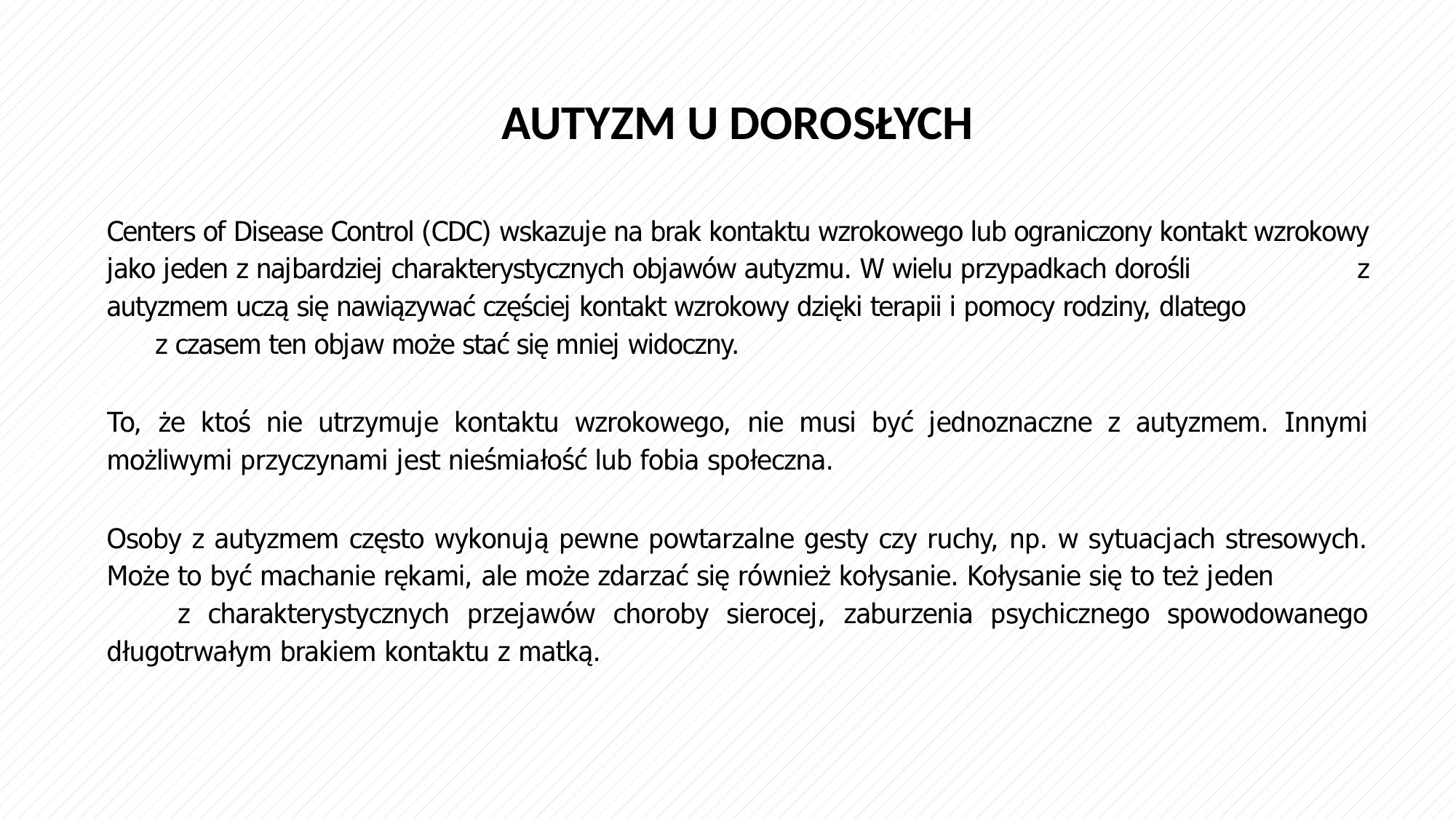

AUTYZM U DOROSŁYCH
Centers of Disease Control (CDC) wskazuje na brak kontaktu wzrokowego lub ograniczony kontakt wzrokowy jako jeden z najbardziej charakterystycznych objawów autyzmu. W wielu przypadkach dorośli                    z autyzmem uczą się nawiązywać częściej kontakt wzrokowy dzięki terapii i pomocy rodziny, dlatego                      z czasem ten objaw może stać się mniej widoczny.

To, że ktoś nie utrzymuje kontaktu wzrokowego, nie musi być jednoznaczne z autyzmem. Innymi możliwymi przyczynami jest nieśmiałość lub fobia społeczna.

Osoby z autyzmem często wykonują pewne powtarzalne gesty czy ruchy, np. w sytuacjach stresowych. Może to być machanie rękami, ale może zdarzać się również kołysanie. Kołysanie się to też jeden                z charakterystycznych przejawów choroby sierocej, zaburzenia psychicznego spowodowanego długotrwałym brakiem kontaktu z matką.